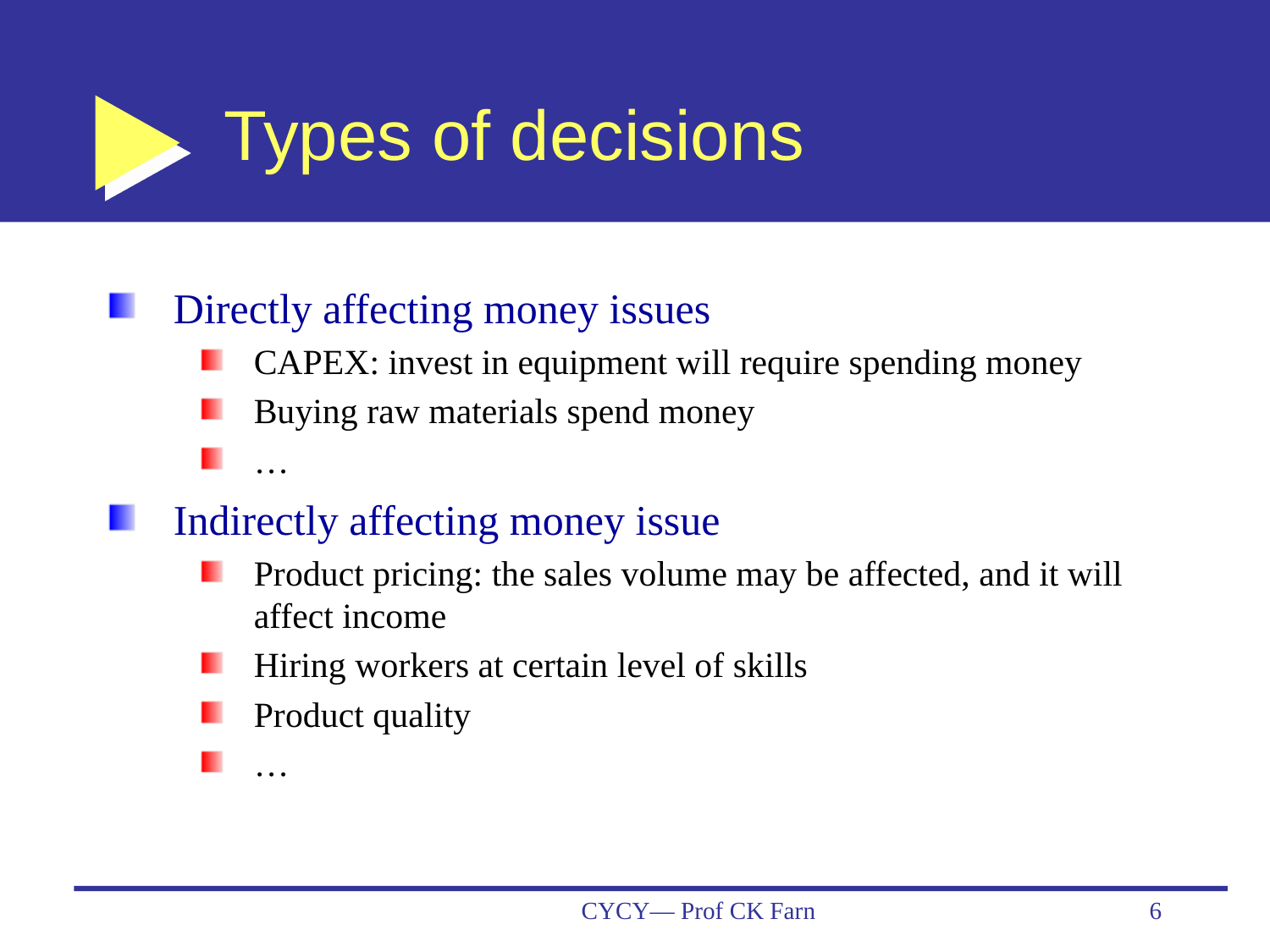

# Types of decisions
Directly affecting money issues
CAPEX: invest in equipment will require spending money
Buying raw materials spend money
…
Indirectly affecting money issue
Product pricing: the sales volume may be affected, and it will affect income
Hiring workers at certain level of skills
Product quality
…
CYCY— Prof CK Farn
6